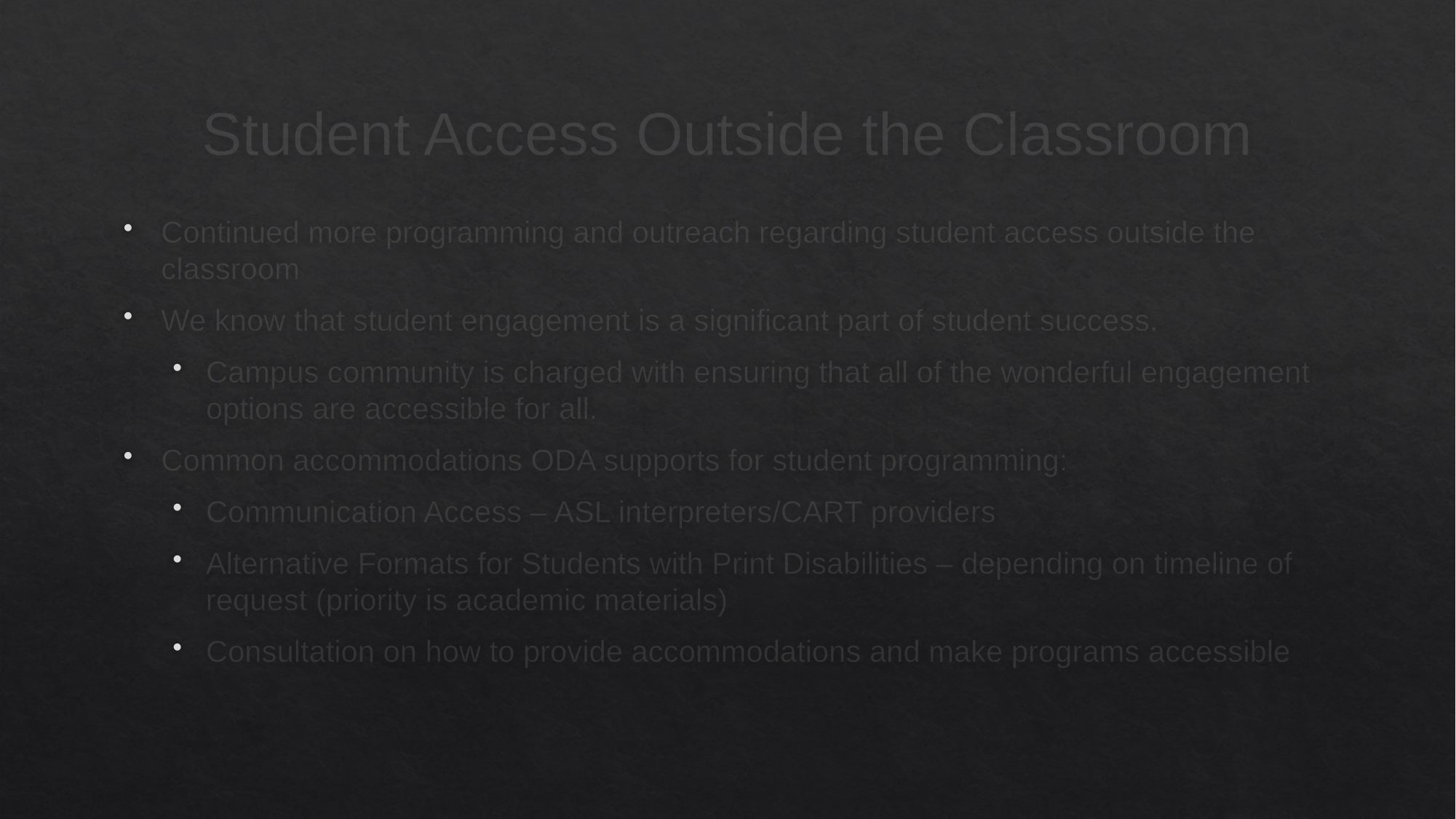

# Student Access Outside the Classroom
Continued more programming and outreach regarding student access outside the classroom
We know that student engagement is a significant part of student success.
Campus community is charged with ensuring that all of the wonderful engagement options are accessible for all.
Common accommodations ODA supports for student programming:
Communication Access – ASL interpreters/CART providers
Alternative Formats for Students with Print Disabilities – depending on timeline of request (priority is academic materials)
Consultation on how to provide accommodations and make programs accessible